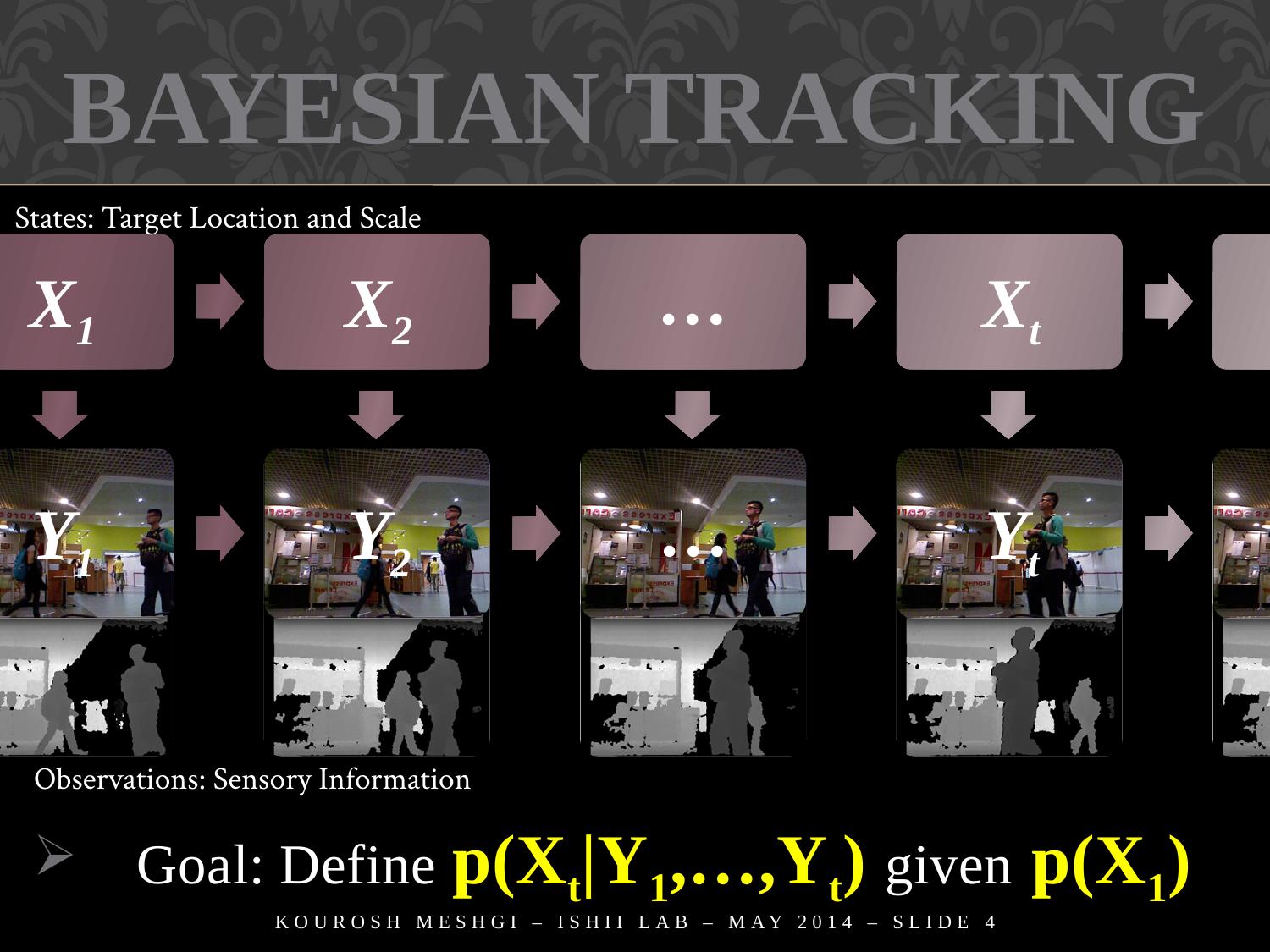

BAYESIAN TRACKING
X1

X2

…

Xt

Y1

Y2

…

Yt

States: Target Location and Scale

Goal: Define p(Xt|Y1,…,Yt) given p(X1)

Observations: Sensory Information
Kourosh Meshgi – ISHII LAB – MAY 2014 – Slide 4